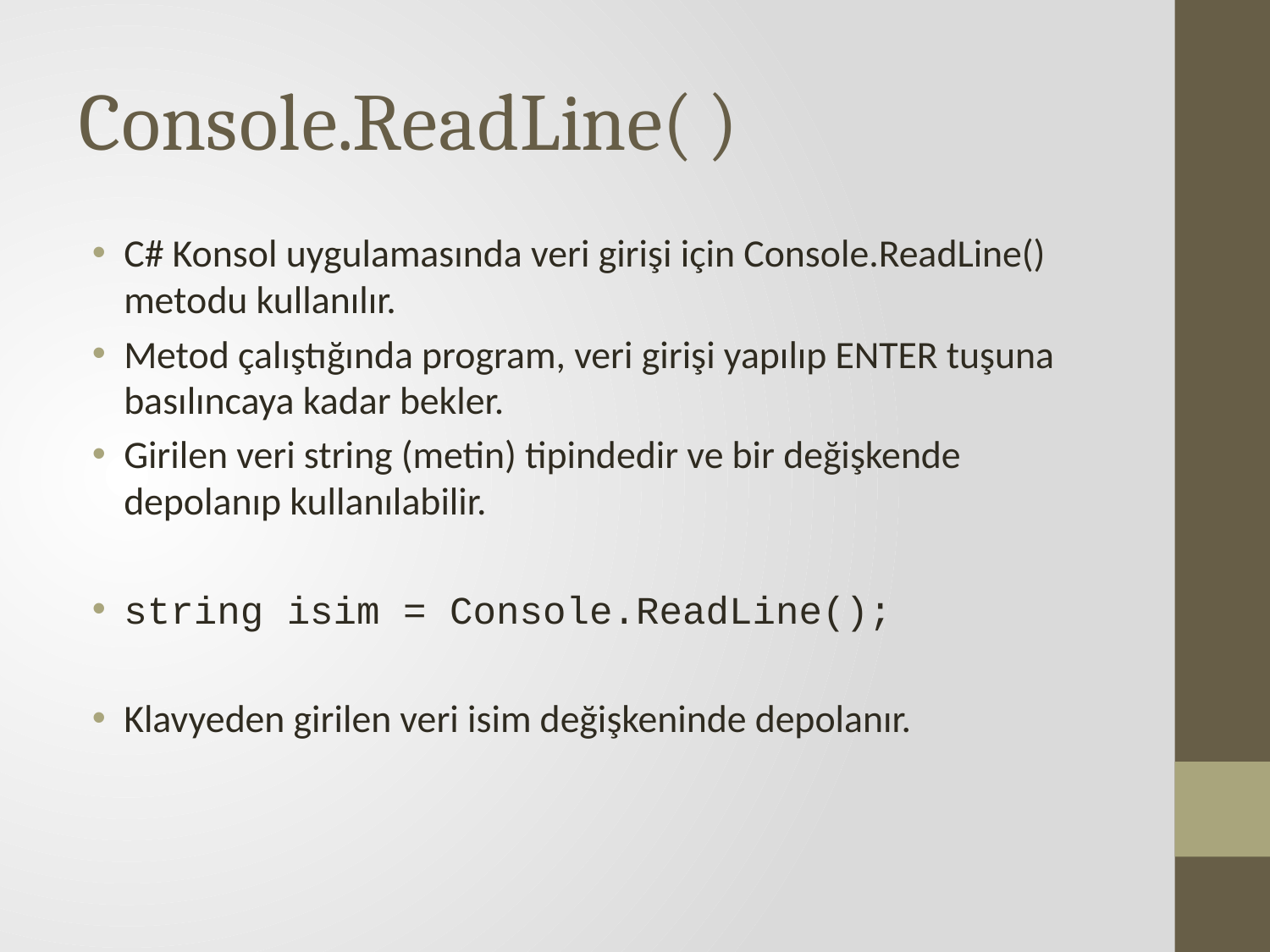

# Console.ReadLine( )
C# Konsol uygulamasında veri girişi için Console.ReadLine() metodu kullanılır.
Metod çalıştığında program, veri girişi yapılıp ENTER tuşuna basılıncaya kadar bekler.
Girilen veri string (metin) tipindedir ve bir değişkende depolanıp kullanılabilir.

string isim = Console.ReadLine();

Klavyeden girilen veri isim değişkeninde depolanır.